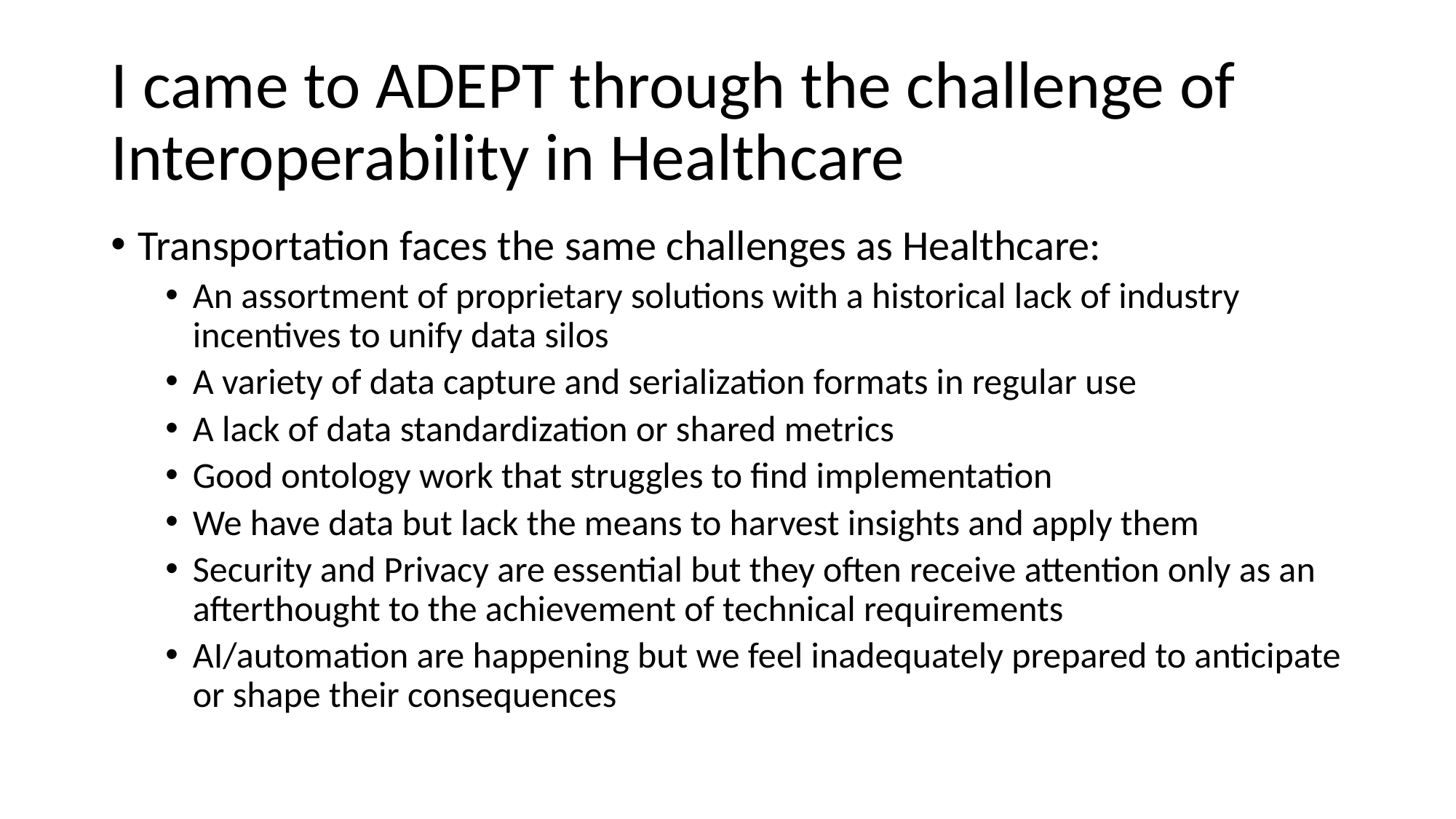

# I came to ADEPT through the challenge of Interoperability in Healthcare
Transportation faces the same challenges as Healthcare:
An assortment of proprietary solutions with a historical lack of industry incentives to unify data silos
A variety of data capture and serialization formats in regular use
A lack of data standardization or shared metrics
Good ontology work that struggles to find implementation
We have data but lack the means to harvest insights and apply them
Security and Privacy are essential but they often receive attention only as an afterthought to the achievement of technical requirements
AI/automation are happening but we feel inadequately prepared to anticipate or shape their consequences